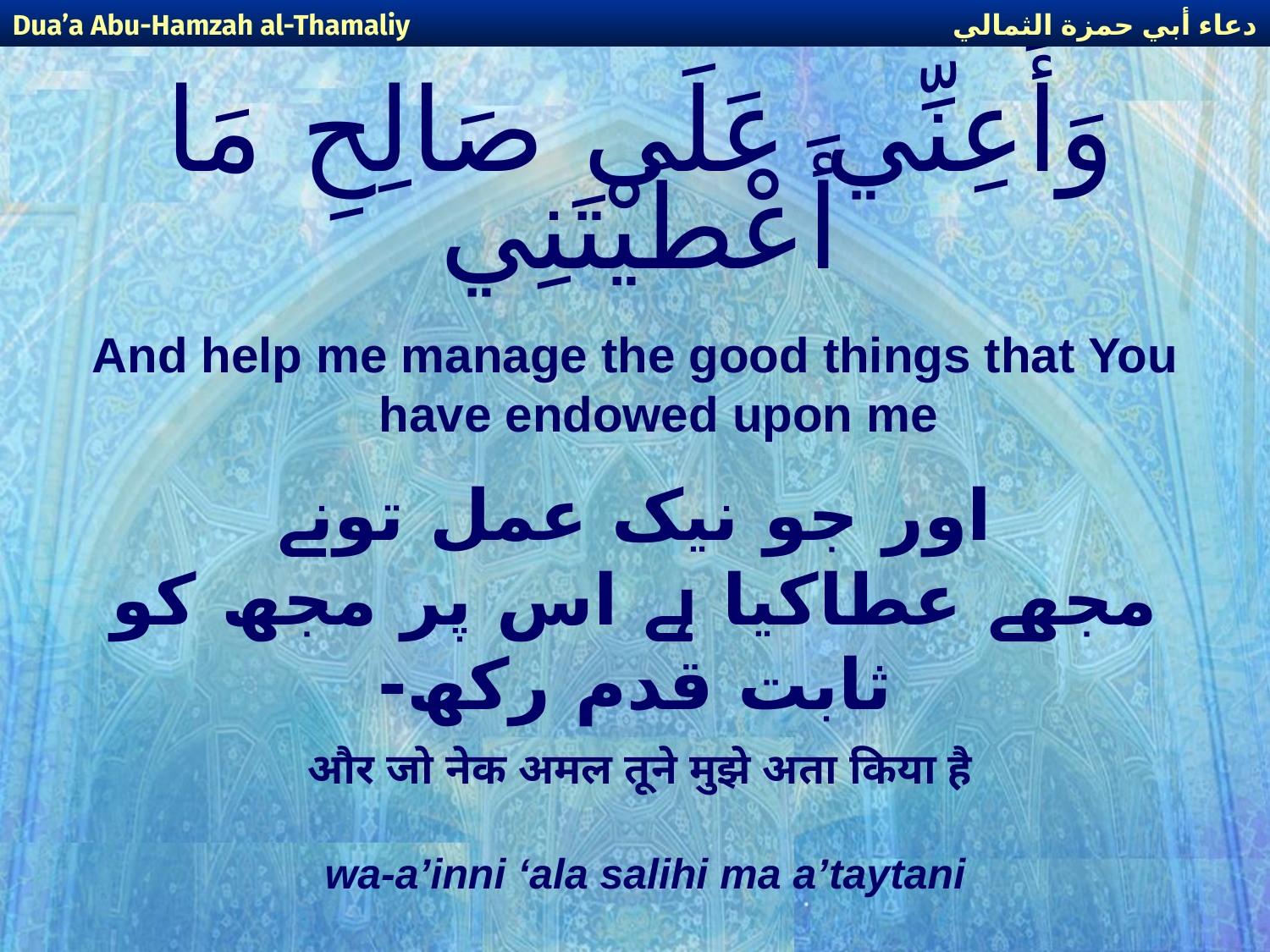

دعاء أبي حمزة الثمالي
Dua’a Abu-Hamzah al-Thamaliy
# وَأَعِنِّي عَلَى صَالِحِ مَا أَعْطَيْتَنِي
And help me manage the good things that You have endowed upon me
اور جو نیک عمل تونے مجھے عطاکیا ہے اس پر مجھ کو ثابت قدم رکھ-
और जो नेक अमल तूने मुझे अता किया है
wa-a’inni ‘ala salihi ma a’taytani